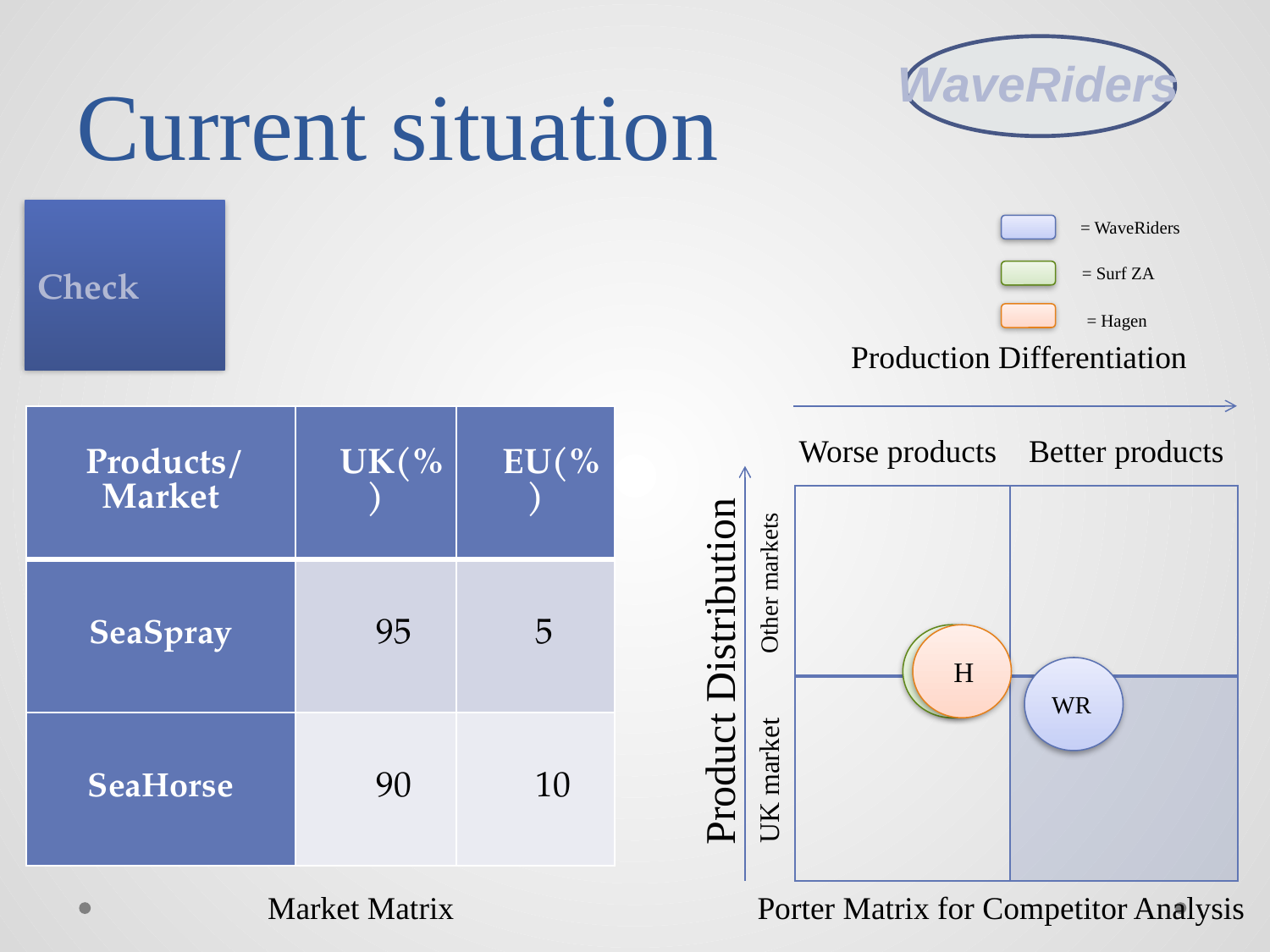

# Current situation

WaveRiders
Check
= WaveRiders

= Surf ZA

= Hagen

 Production Differentiation
| Products/ Market | UK(%) | EU(%) |
| --- | --- | --- |
| SeaSpray | 95 | 5 |
| SeaHorse | 90 | 10 |
 Worse products
Better products
|  |  |
| --- | --- |
|  |  |
   Other markets
 Product Distribution
ZA
  H
WR
UK market
Market Matrix
Porter Matrix for Competitor Analysis